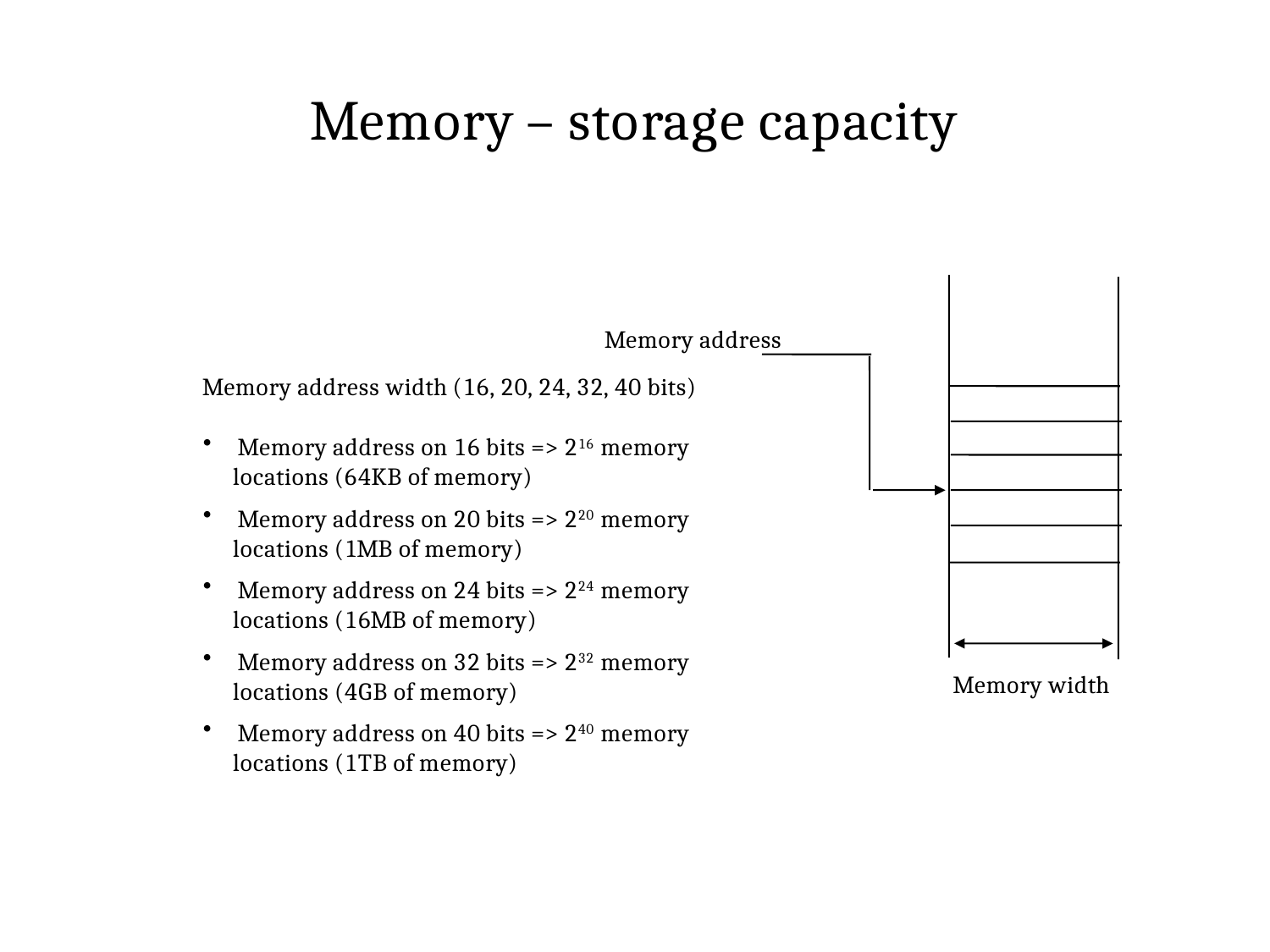

# Memory – storage capacity

Memory width
Memory address

Memory address width (16, 20, 24, 32, 40 bits)
 Memory address on 16 bits => 216  memory locations (64KB of memory)
 Memory address on 20 bits => 220  memory locations (1MB of memory)
 Memory address on 24 bits => 224  memory locations (16MB of memory)
 Memory address on 32 bits => 232  memory locations (4GB of memory)
 Memory address on 40 bits => 240  memory locations (1TB of memory)